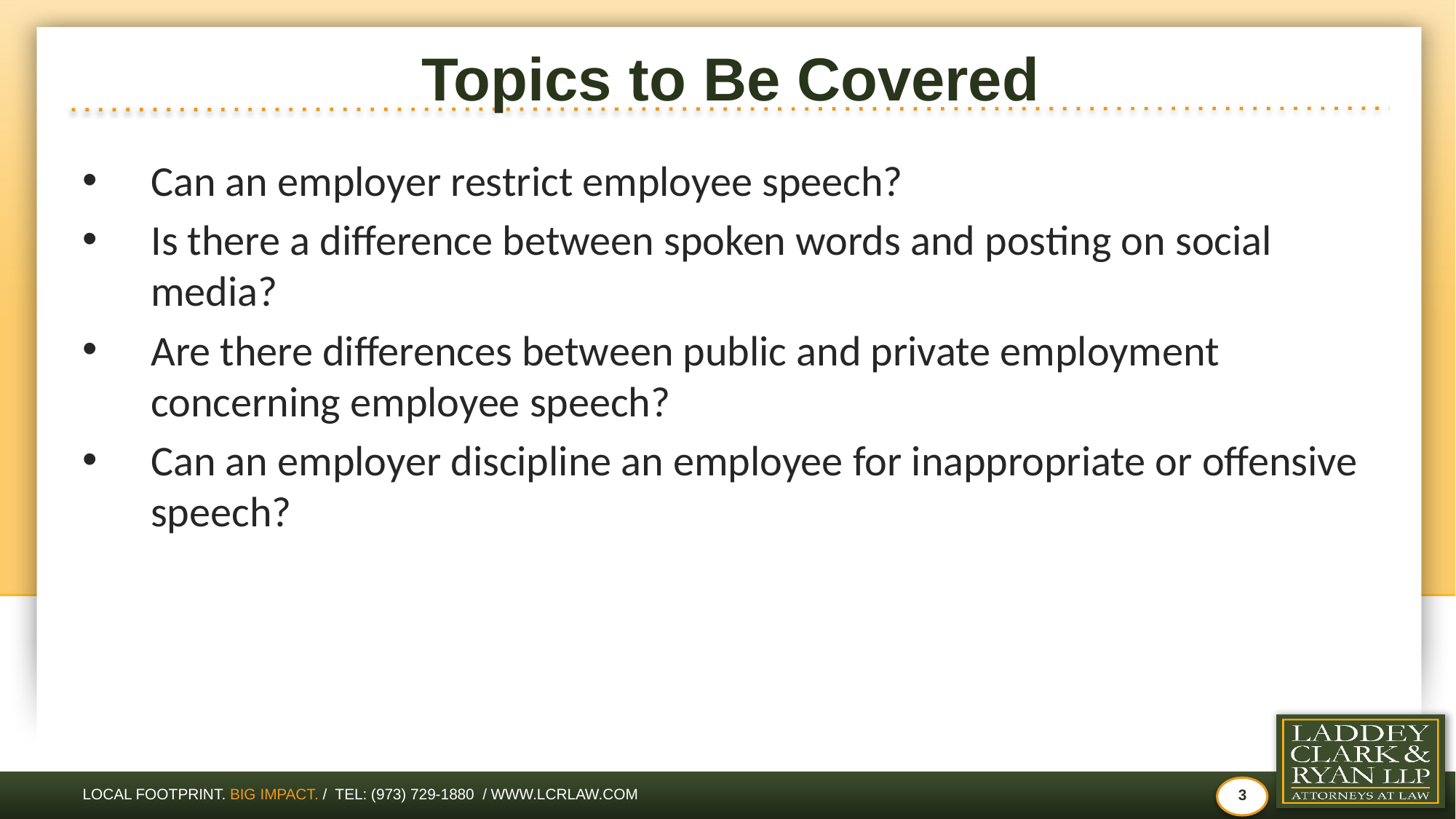

# Topics to Be Covered
Can an employer restrict employee speech?
Is there a difference between spoken words and posting on social media?
Are there differences between public and private employment concerning employee speech?
Can an employer discipline an employee for inappropriate or offensive speech?